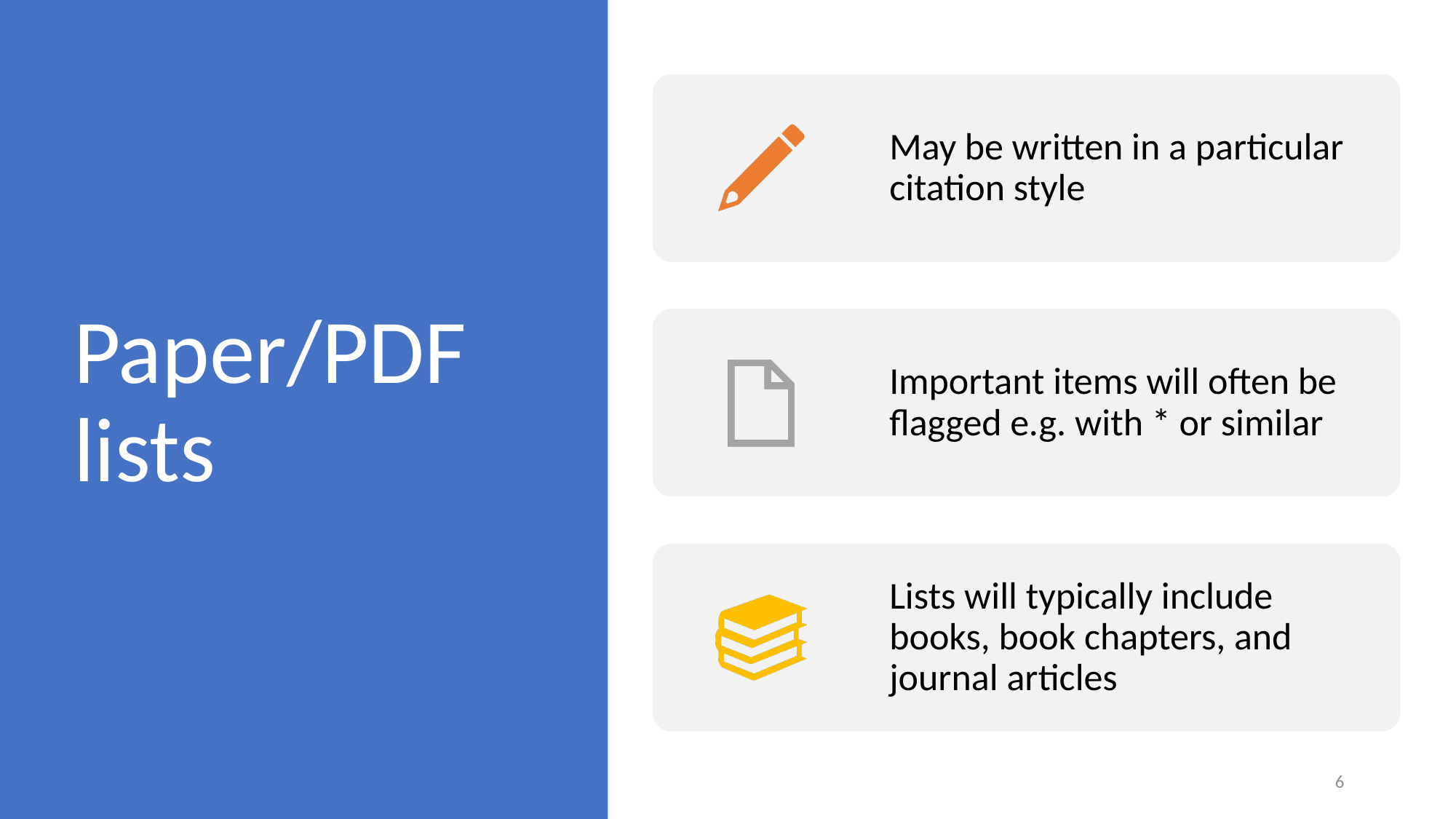

# Paper/PDF lists
May be written in a particular citation style
Important items will often be flagged e.g. with * or similar
Lists will typically include books, book chapters, and journal articles
6